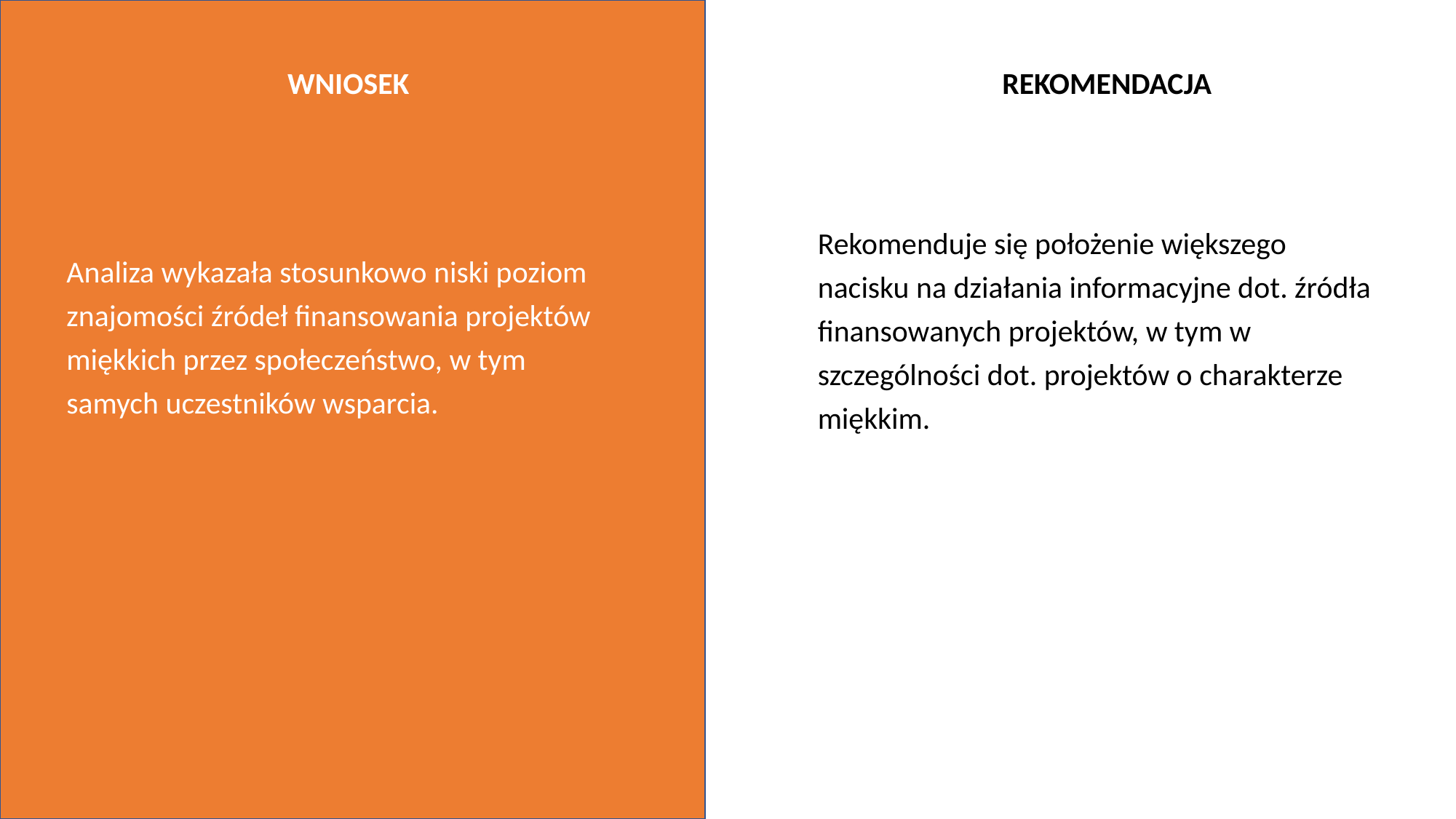

REKOMENDACJA
# WNIOSEK
Analiza wykazała stosunkowo niski poziom znajomości źródeł finansowania projektów miękkich przez społeczeństwo, w tym samych uczestników wsparcia.
Rekomenduje się położenie większego nacisku na działania informacyjne dot. źródła finansowanych projektów, w tym w szczególności dot. projektów o charakterze miękkim.